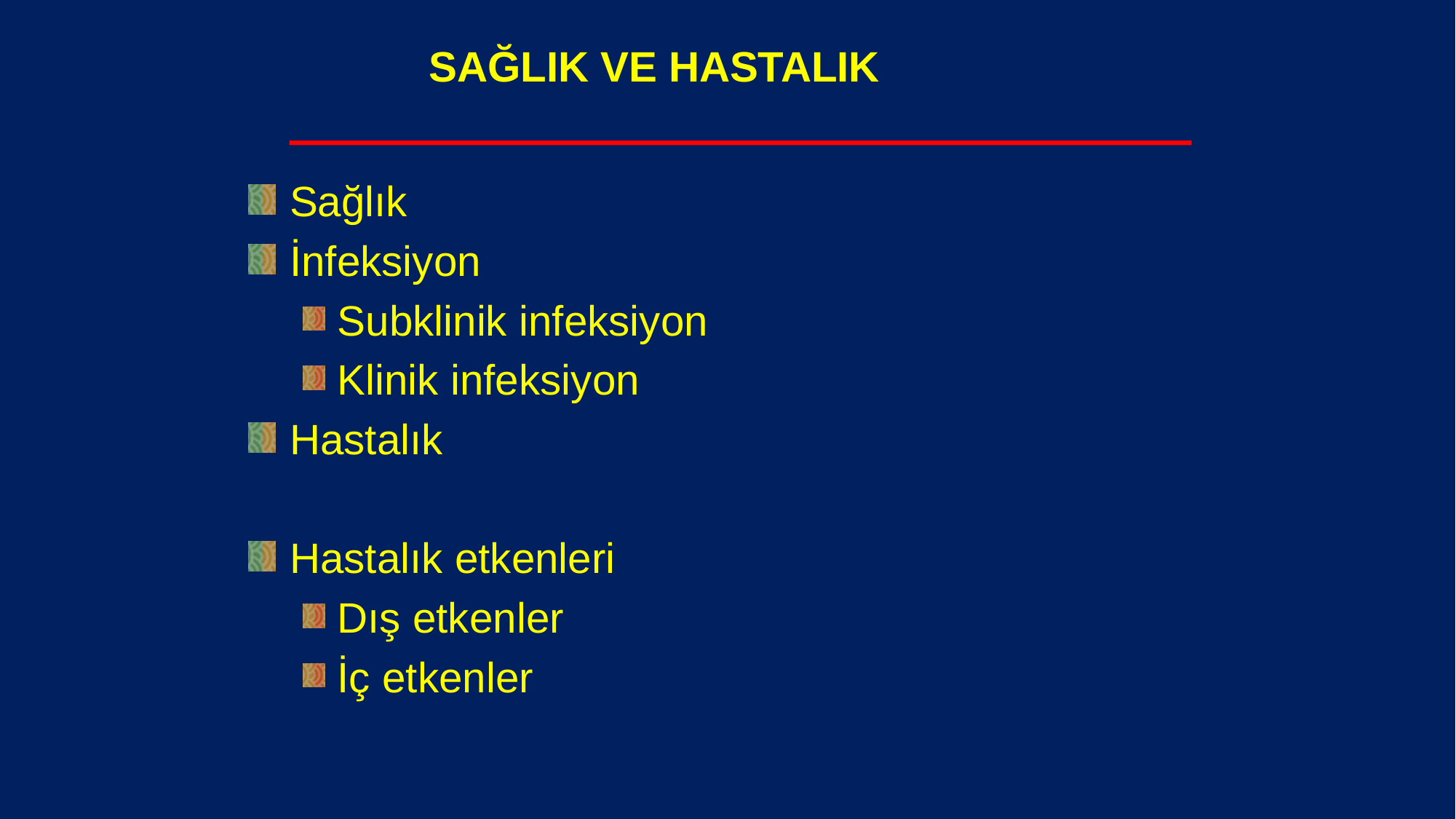

# SAĞLIK VE HASTALIK

Sağlık
İnfeksiyon
Subklinik infeksiyon
Klinik infeksiyon
Hastalık

Hastalık etkenleri
Dış etkenler
İç etkenler